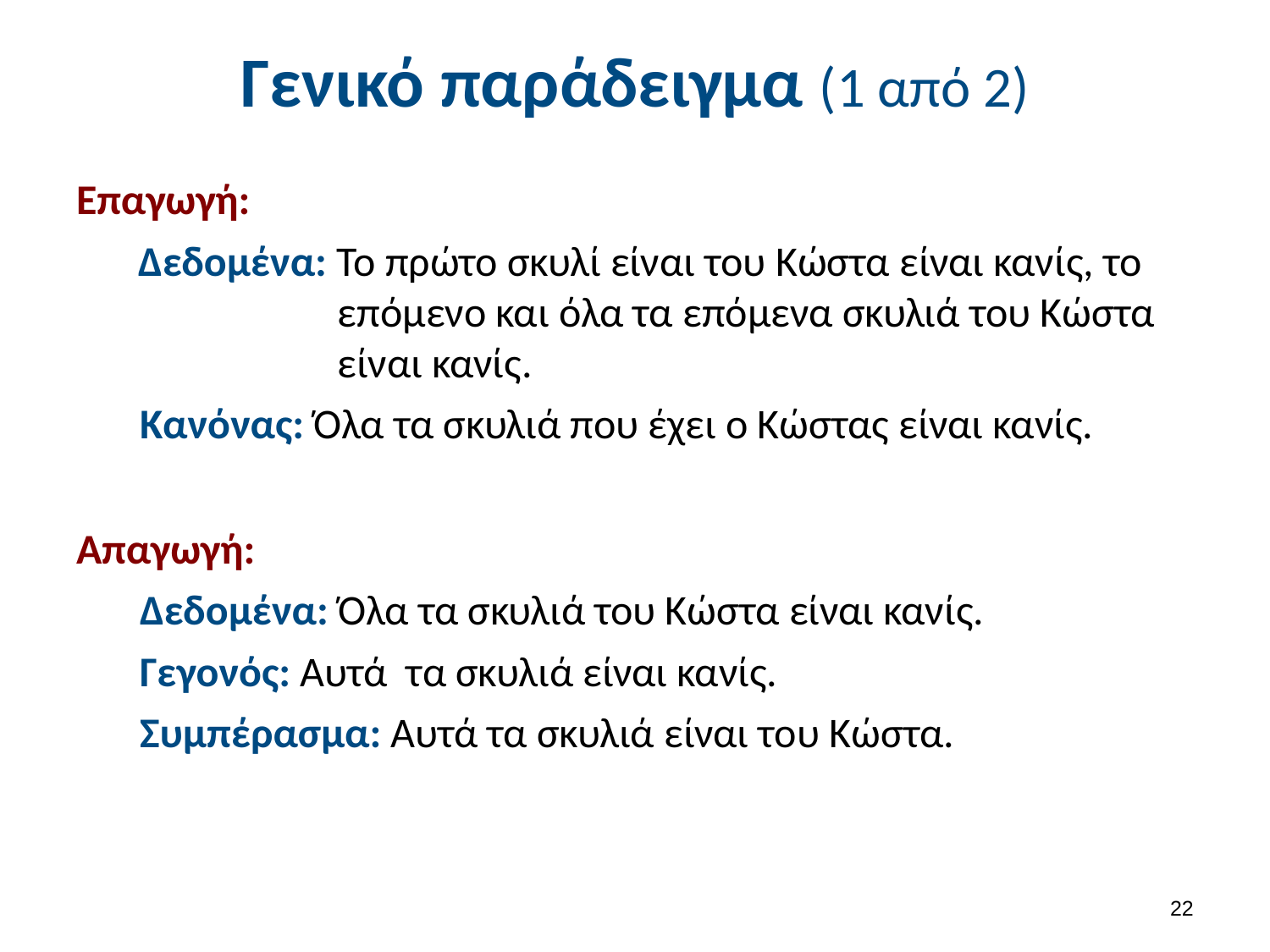

# Γενικό παράδειγμα (1 από 2)
Επαγωγή:
Δεδομένα: Το πρώτο σκυλί είναι του Κώστα είναι κανίς, το επόμενο και όλα τα επόμενα σκυλιά του Κώστα είναι κανίς.
Κανόνας: Όλα τα σκυλιά που έχει ο Κώστας είναι κανίς.
Απαγωγή:
Δεδομένα: Όλα τα σκυλιά του Κώστα είναι κανίς.
Γεγονός: Αυτά  τα σκυλιά είναι κανίς.
Συμπέρασμα: Αυτά τα σκυλιά είναι του Κώστα.
22